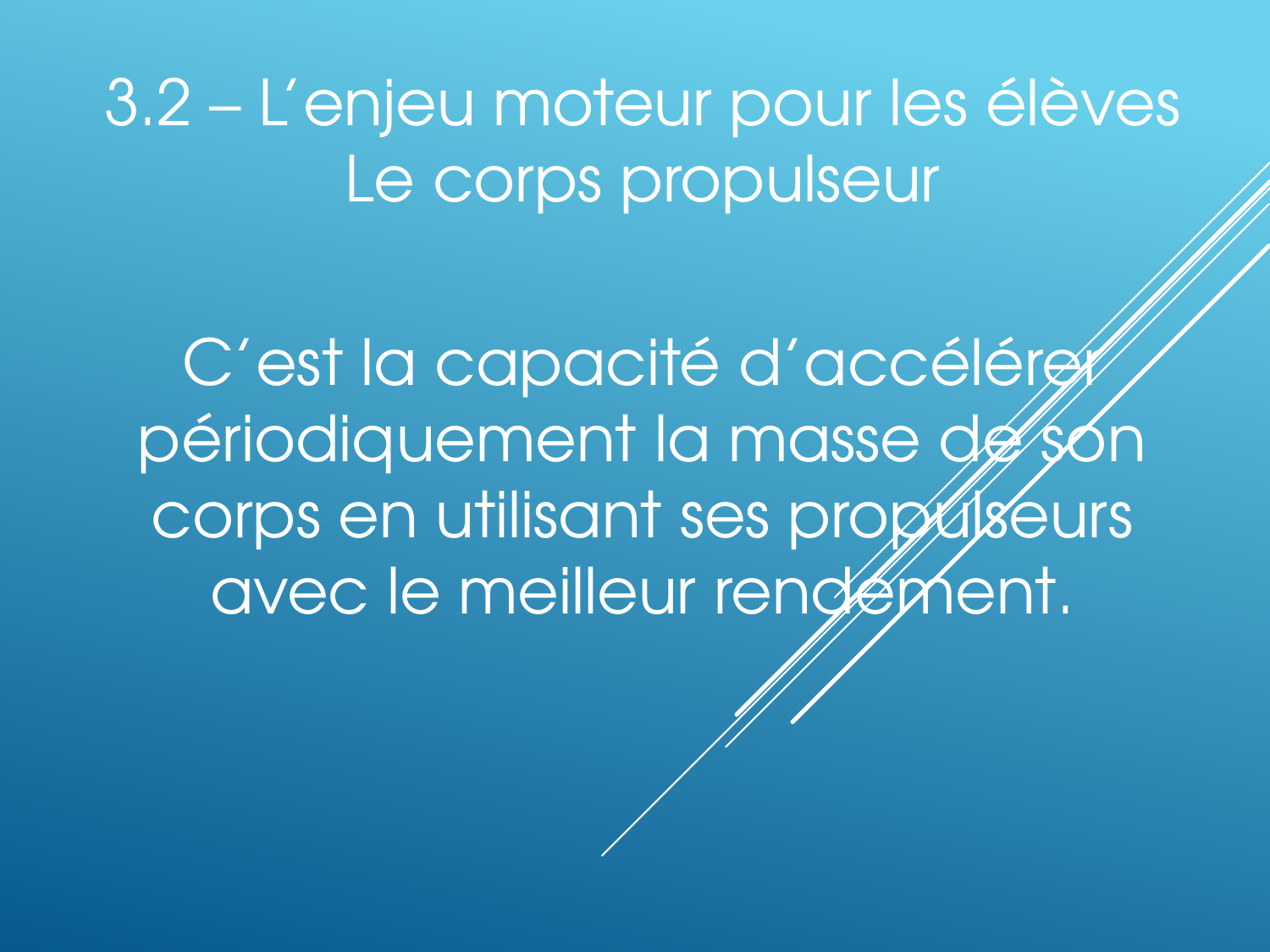

3.2 – L’enjeu moteur pour les élèves
Le corps propulseur
C’est la capacité d’accélérer périodiquement la masse de son corps en utilisant ses propulseurs avec le meilleur rendement.